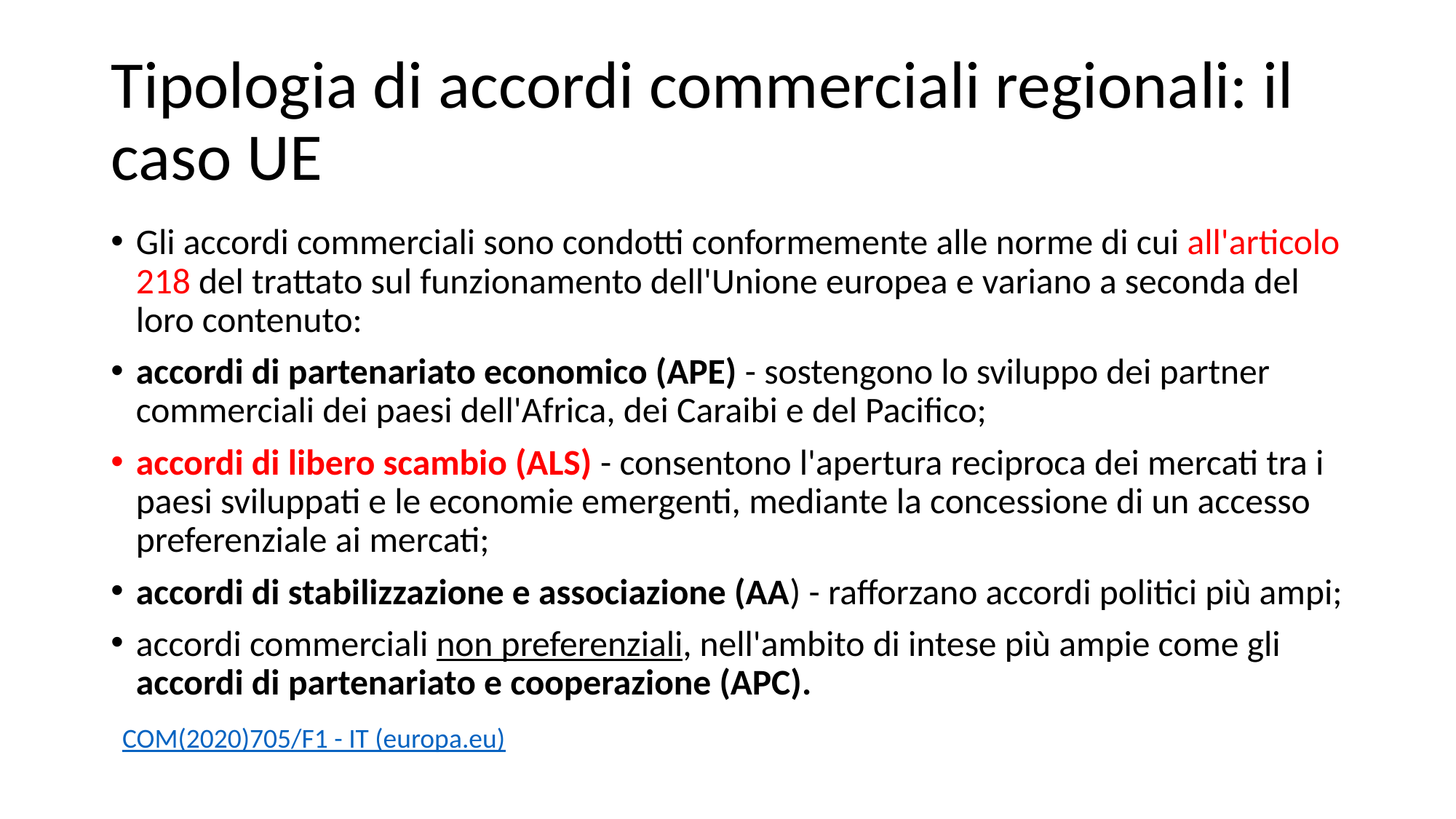

# Tipologia di accordi commerciali regionali: il caso UE
Gli accordi commerciali sono condotti conformemente alle norme di cui all'articolo 218 del trattato sul funzionamento dell'Unione europea e variano a seconda del loro contenuto:
accordi di partenariato economico (APE) - sostengono lo sviluppo dei partner commerciali dei paesi dell'Africa, dei Caraibi e del Pacifico;
accordi di libero scambio (ALS) - consentono l'apertura reciproca dei mercati tra i paesi sviluppati e le economie emergenti, mediante la concessione di un accesso preferenziale ai mercati;
accordi di stabilizzazione e associazione (AA) - rafforzano accordi politici più ampi;
accordi commerciali non preferenziali, nell'ambito di intese più ampie come gli accordi di partenariato e cooperazione (APC).
COM(2020)705/F1 - IT (europa.eu)